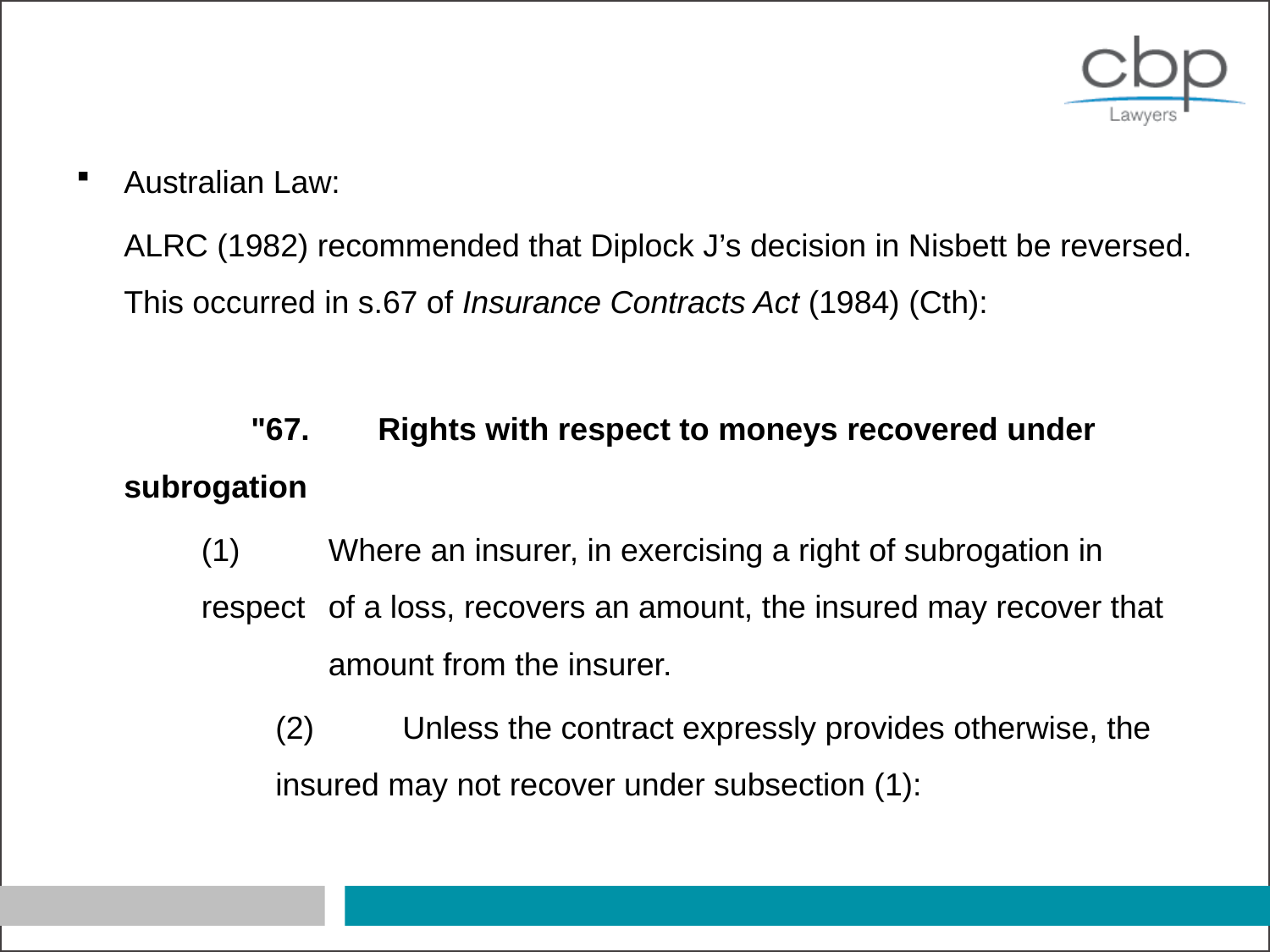

Australian Law:
	ALRC (1982) recommended that Diplock J’s decision in Nisbett be reversed. This occurred in s.67 of Insurance Contracts Act (1984) (Cth):

		"67.	Rights with respect to moneys recovered under subrogation
	(1)	Where an insurer, in exercising a right of subrogation in respect 	of a loss, recovers an amount, the insured may recover that 	amount from the insurer.
	(2)	Unless the contract expressly provides otherwise, the insured may not recover under subsection (1):